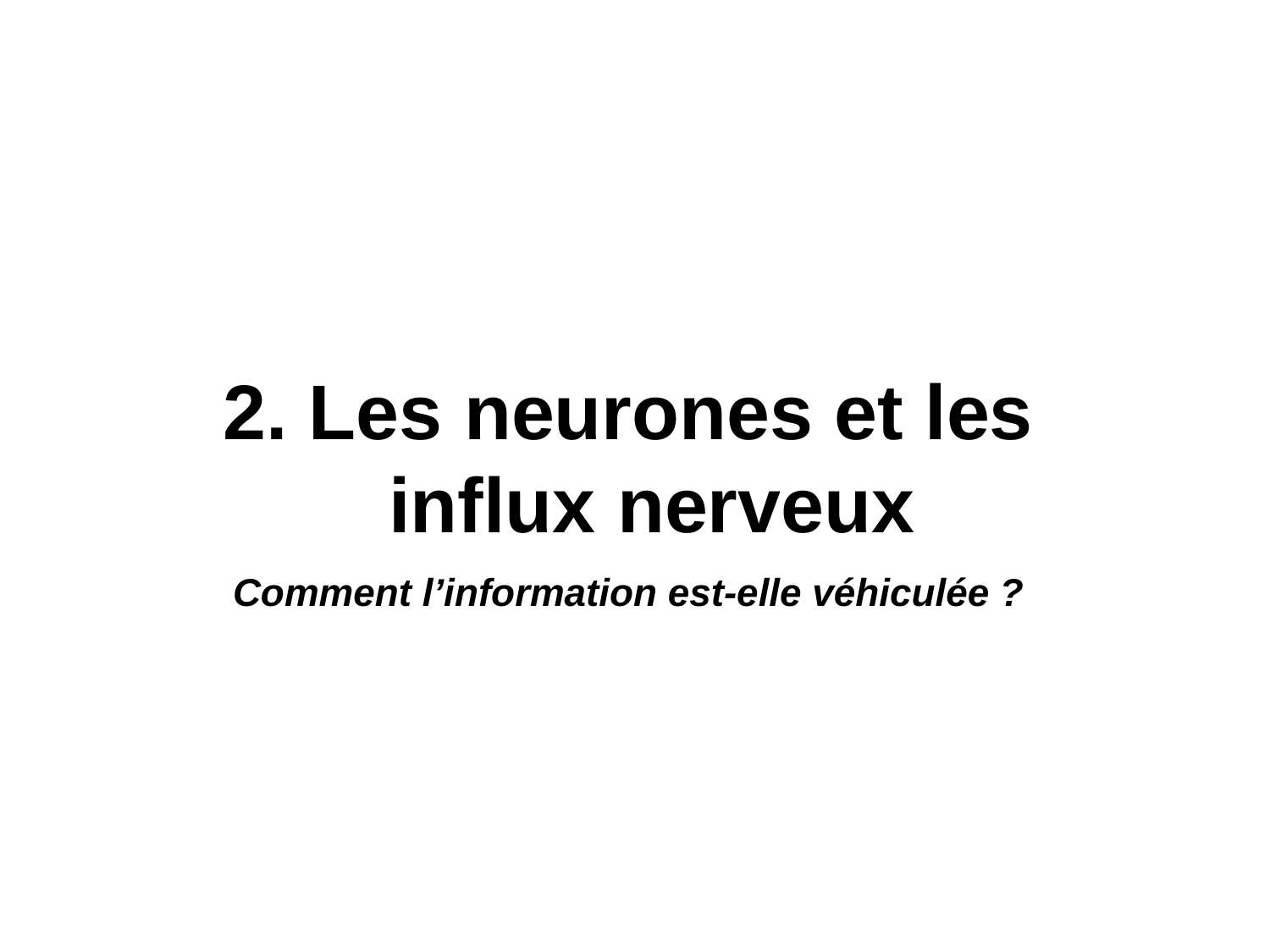

2. Les neurones et les influx nerveux
Comment l’information est-elle véhiculée ?